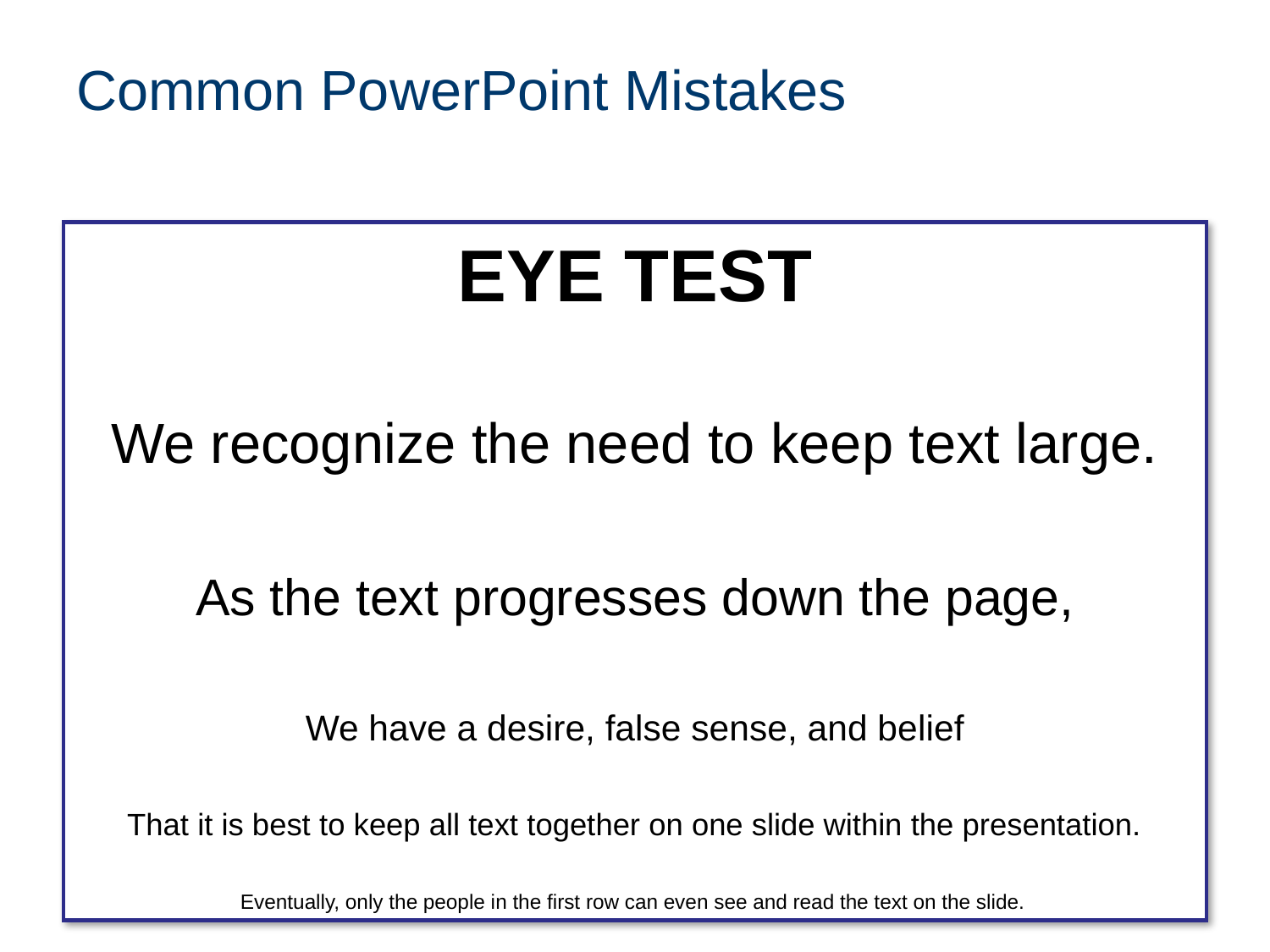

# Common PowerPoint Mistakes
EYE TEST

We recognize the need to keep text large.

As the text progresses down the page,

We have a desire, false sense, and belief

That it is best to keep all text together on one slide within the presentation.

Eventually, only the people in the first row can even see and read the text on the slide.